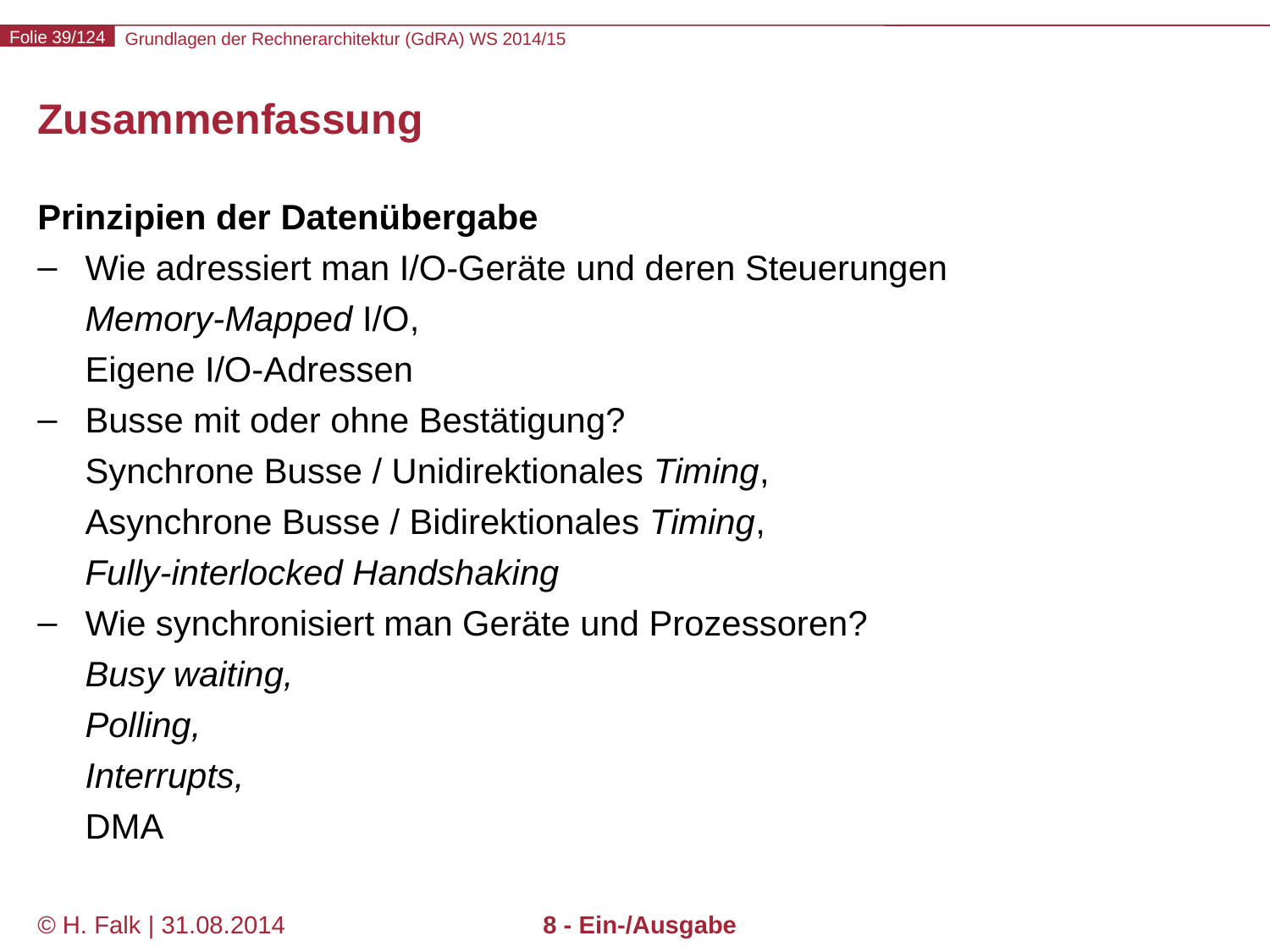

# Zusammenfassung
Prinzipien der Datenübergabe
Wie adressiert man I/O-Geräte und deren Steuerungen
Memory-Mapped I/O,
Eigene I/O-Adressen
Busse mit oder ohne Bestätigung?
Synchrone Busse / Unidirektionales Timing,
Asynchrone Busse / Bidirektionales Timing,
Fully-interlocked Handshaking
Wie synchronisiert man Geräte und Prozessoren?
Busy waiting,
Polling,
Interrupts,
DMA
© H. Falk | 31.08.2014
8 - Ein-/Ausgabe